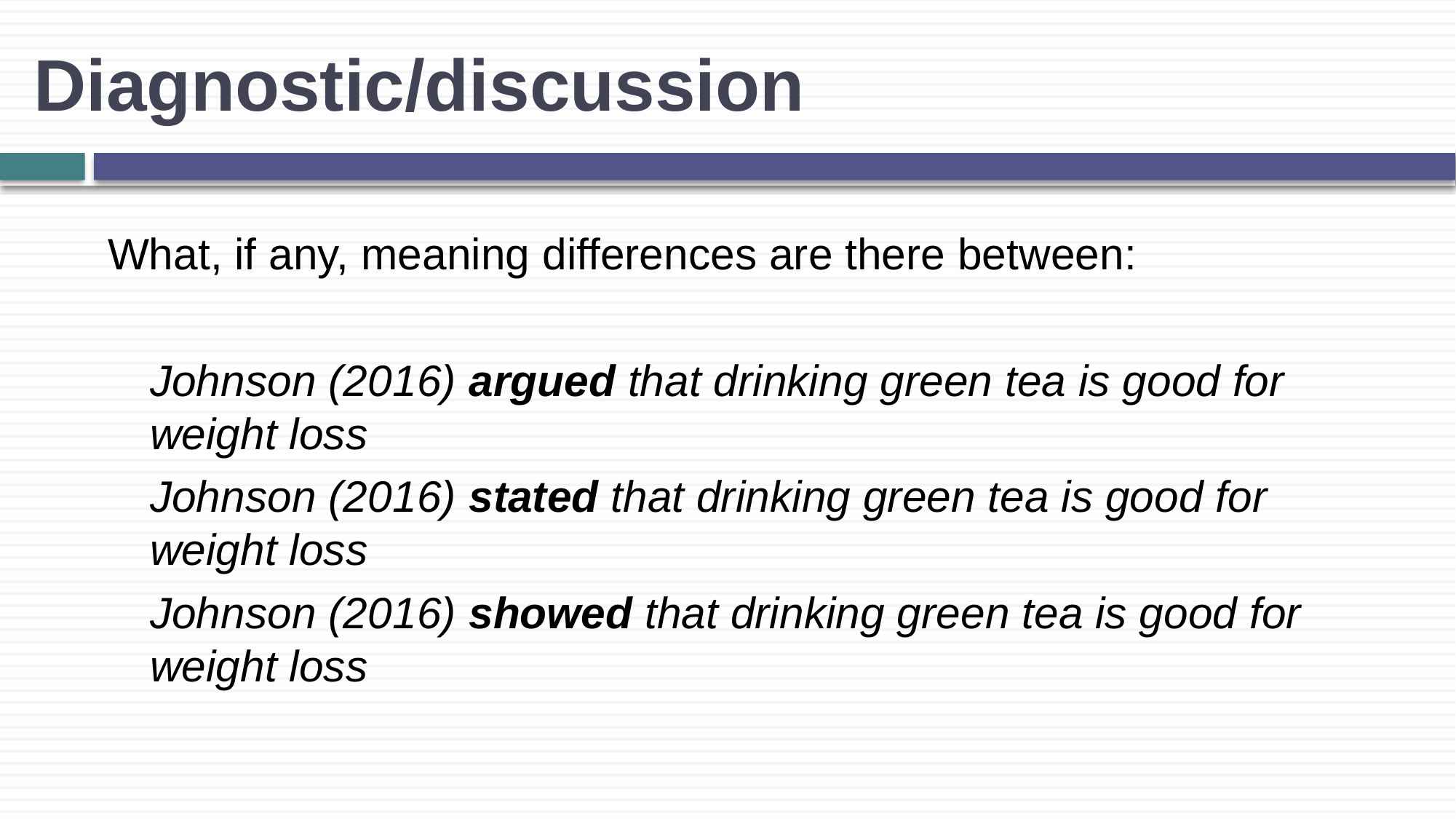

# Diagnostic/discussion
What, if any, meaning differences are there between:

Johnson (2016) argued that drinking green tea is good for weight loss
Johnson (2016) stated that drinking green tea is good for weight loss
Johnson (2016) showed that drinking green tea is good for weight loss